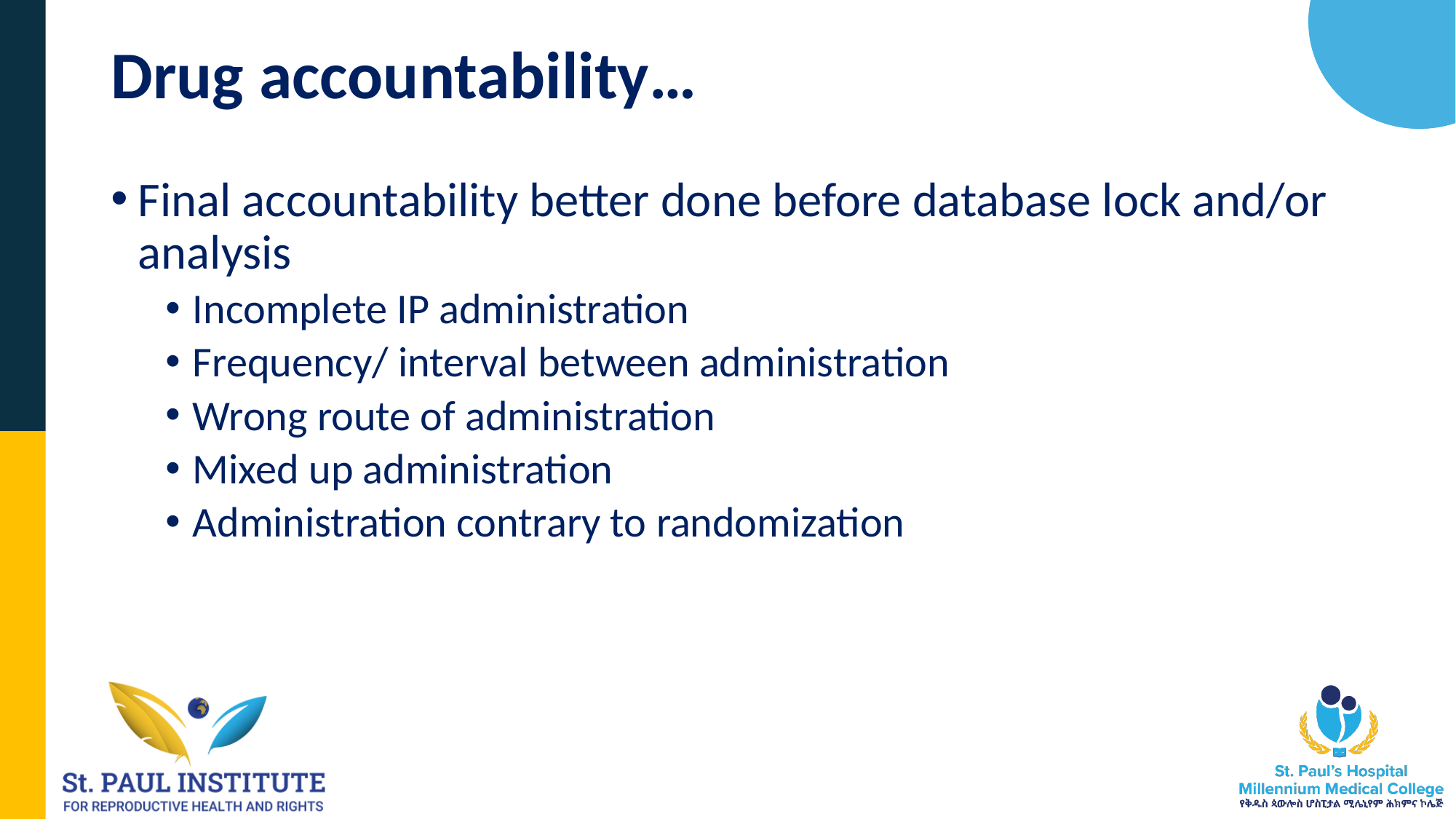

# Drug accountability…
Final accountability better done before database lock and/or analysis
Incomplete IP administration
Frequency/ interval between administration
Wrong route of administration
Mixed up administration
Administration contrary to randomization